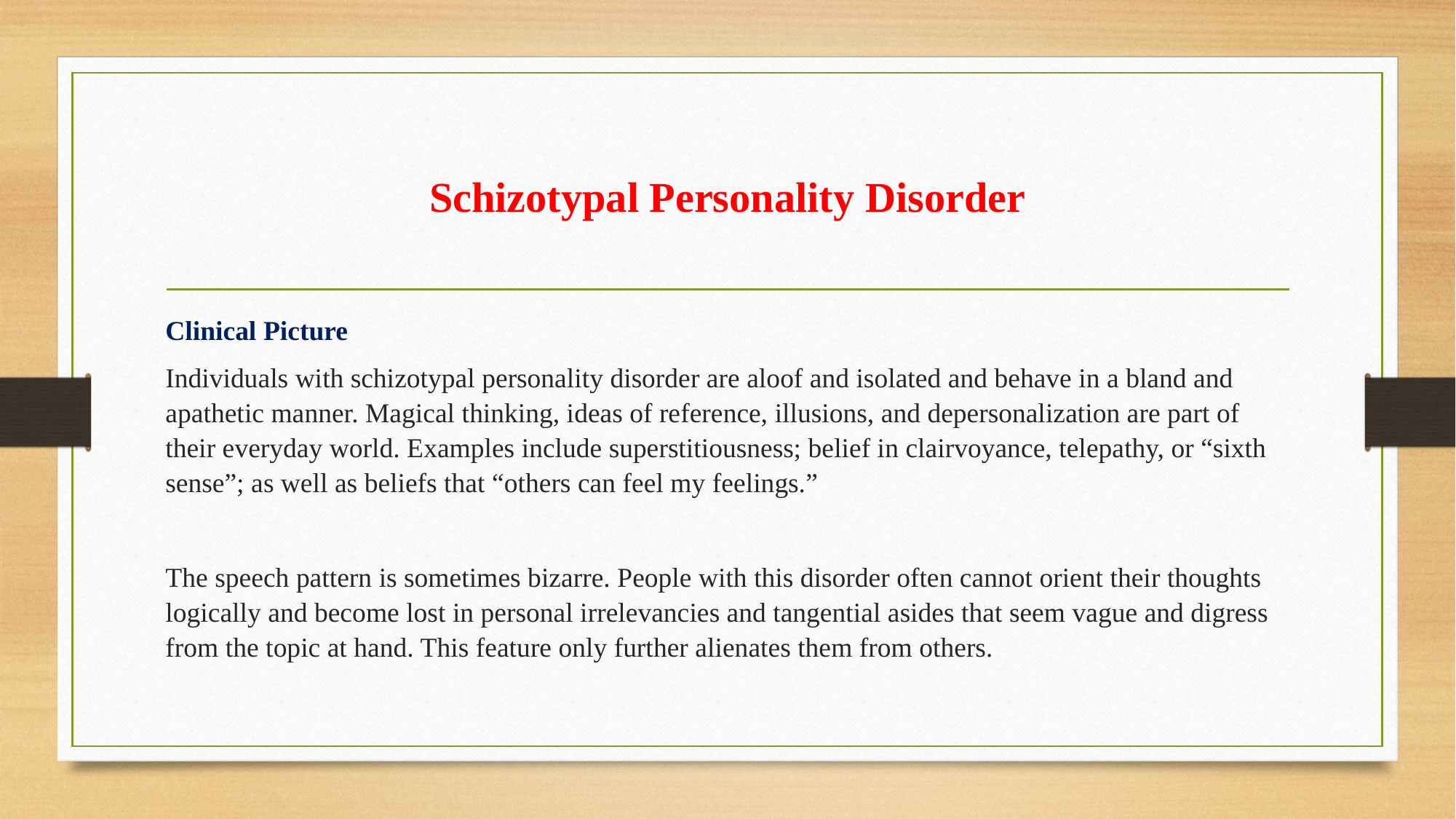

# Schizotypal Personality Disorder
Clinical Picture
Individuals with schizotypal personality disorder are aloof and isolated and behave in a bland and apathetic manner. Magical thinking, ideas of reference, illusions, and depersonalization are part of their everyday world. Examples include superstitiousness; belief in clairvoyance, telepathy, or “sixth sense”; as well as beliefs that “others can feel my feelings.”

The speech pattern is sometimes bizarre. People with this disorder often cannot orient their thoughts logically and become lost in personal irrelevancies and tangential asides that seem vague and digress from the topic at hand. This feature only further alienates them from others.